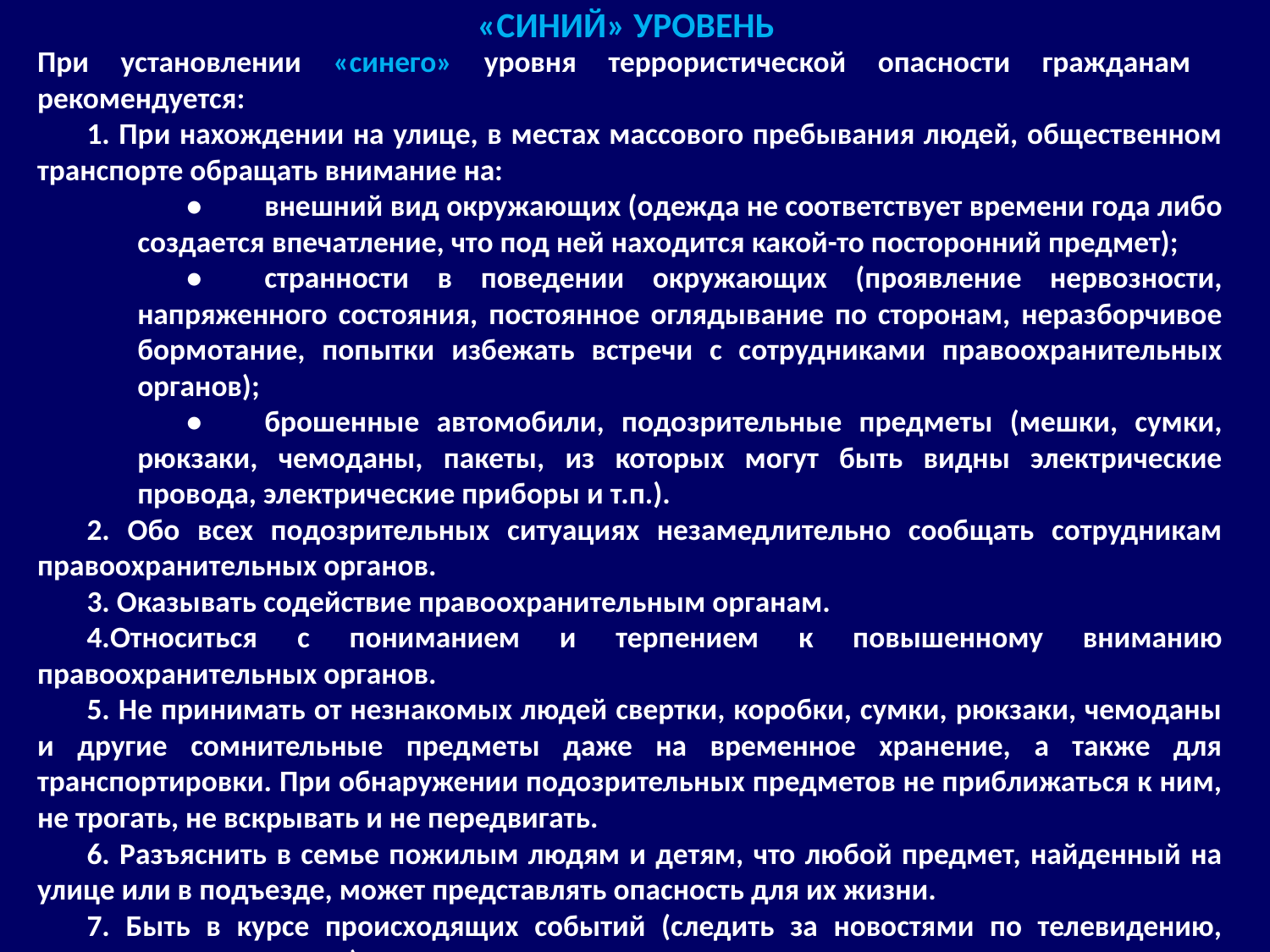

«СИНИЙ» УРОВЕНЬ
При установлении «синего» уровня террористической опасности гражданам  рекомендуется:
1. При нахождении на улице, в местах массового пребывания людей, общественном транспорте обращать внимание на:
•	внешний вид окружающих (одежда не соответствует времени года либо создается впечатление, что под ней находится какой-то посторонний предмет);
•	странности в поведении окружающих (проявление нервозности, напряженного состояния, постоянное оглядывание по сторонам, неразборчивое бормотание, попытки избежать встречи с сотрудниками правоохранительных органов);
•	брошенные автомобили, подозрительные предметы (мешки, сумки, рюкзаки, чемоданы, пакеты, из которых могут быть видны электрические провода, электрические приборы и т.п.).
2. Обо всех подозрительных ситуациях незамедлительно сообщать сотрудникам правоохранительных органов.
3. Оказывать содействие правоохранительным органам.
4.Относиться с пониманием и терпением к повышенному вниманию правоохранительных органов.
5. Не принимать от незнакомых людей свертки, коробки, сумки, рюкзаки, чемоданы и другие сомнительные предметы даже на временное хранение, а также для транспортировки. При обнаружении подозрительных предметов не приближаться к ним, не трогать, не вскрывать и не передвигать.
6. Разъяснить в семье пожилым людям и детям, что любой предмет, найденный на улице или в подъезде, может представлять опасность для их жизни.
7. Быть в курсе происходящих событий (следить за новостями по телевидению, радио, сети «Интернет»).